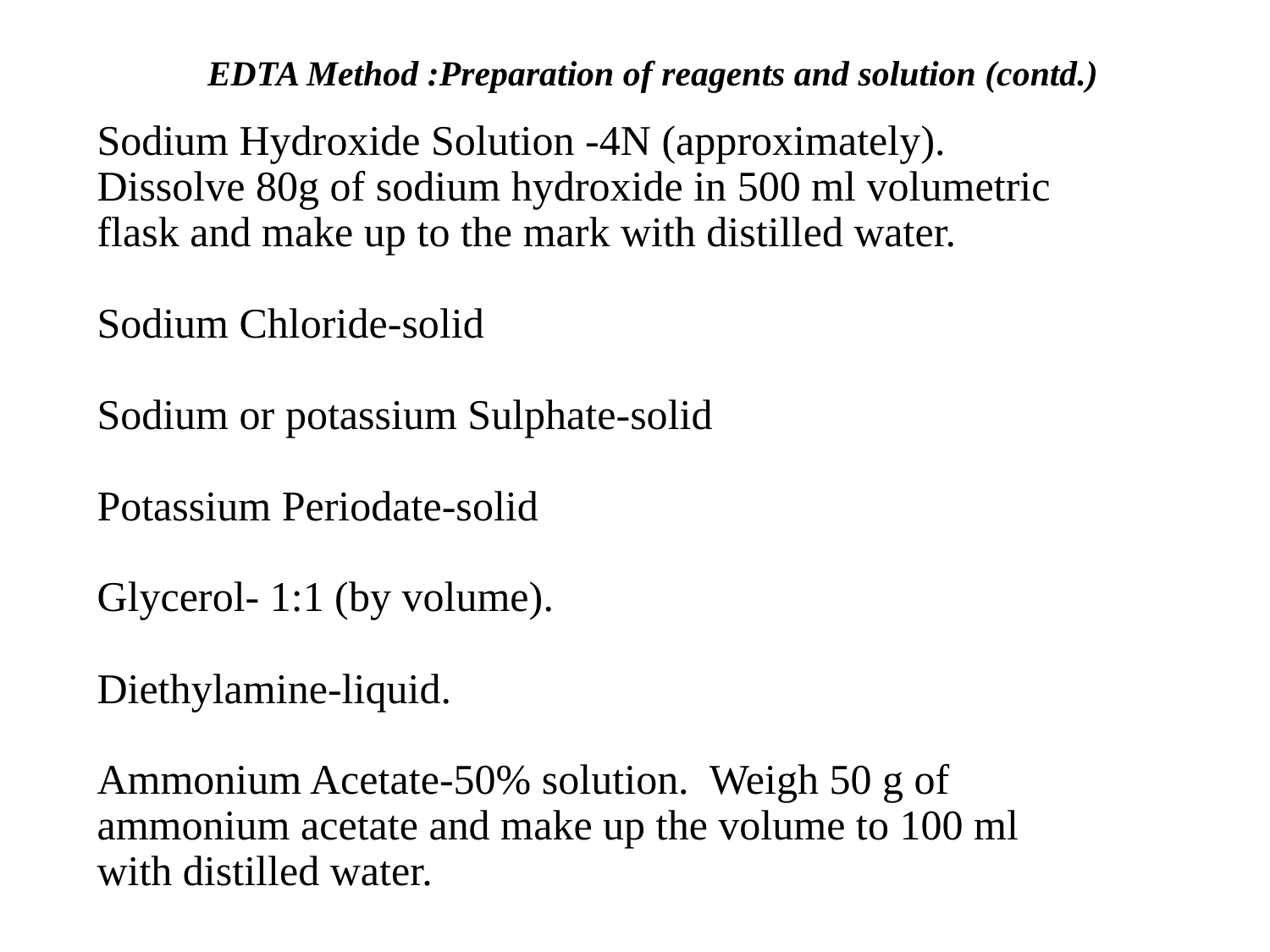

EDTA Method :Preparation of reagents and solution (contd.)

Sodium Hydroxide Solution -4N (approximately). Dissolve 80g of sodium hydroxide in 500 ml volumetric flask and make up to the mark with distilled water.

Sodium Chloride-solid

Sodium or potassium Sulphate-solid

Potassium Periodate-solid

Glycerol- 1:1 (by volume).

Diethylamine-liquid.

Ammonium Acetate-50% solution.  Weigh 50 g of ammonium acetate and make up the volume to 100 ml with distilled water.